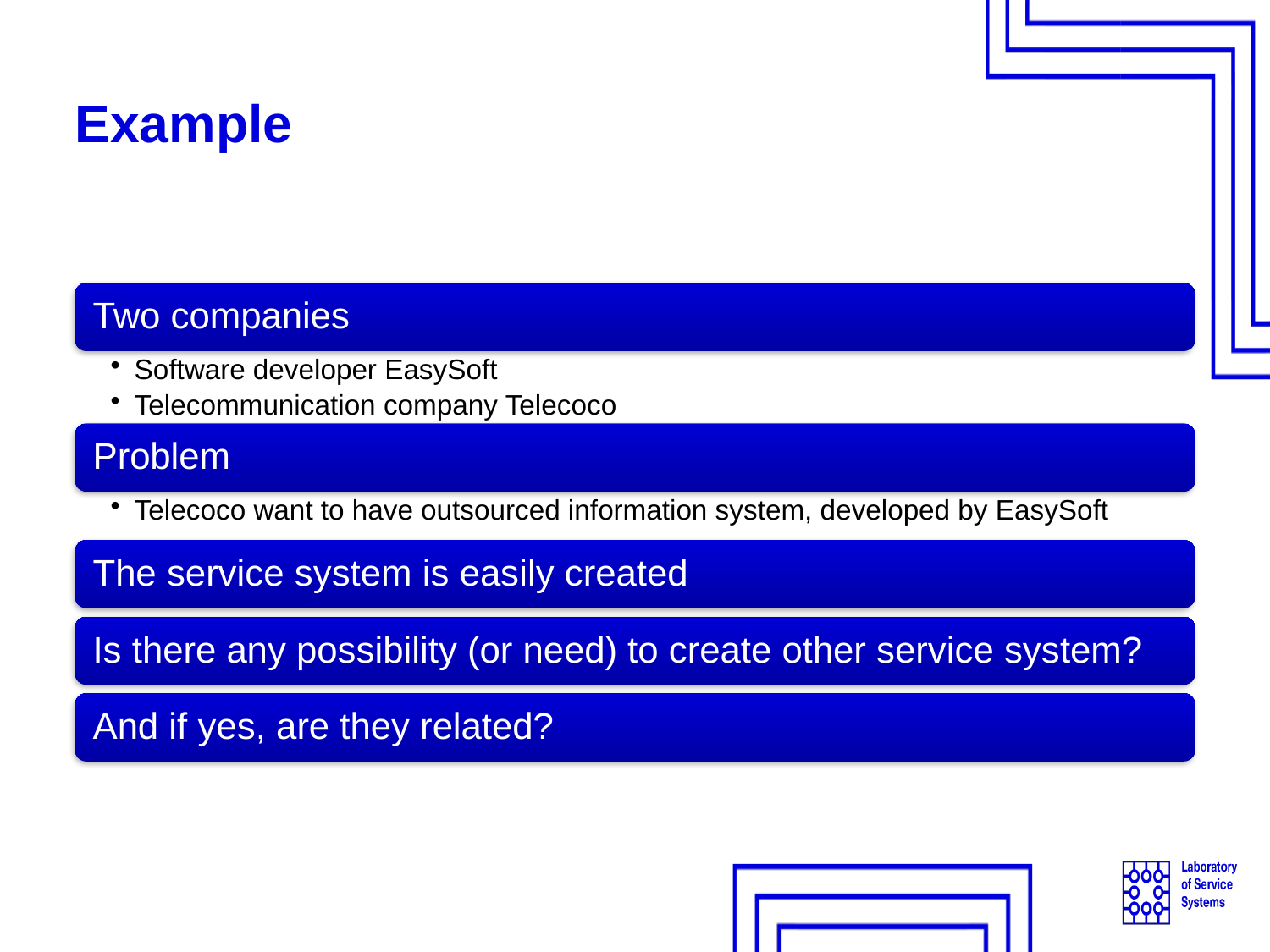

Example

Two companies
Software developer EasySoft
Telecommunication company Telecoco
Problem
Telecoco want to have outsourced information system, developed by EasySoft
The service system is easily created
Is there any possibility (or need) to create other service system?
And if yes, are they related?